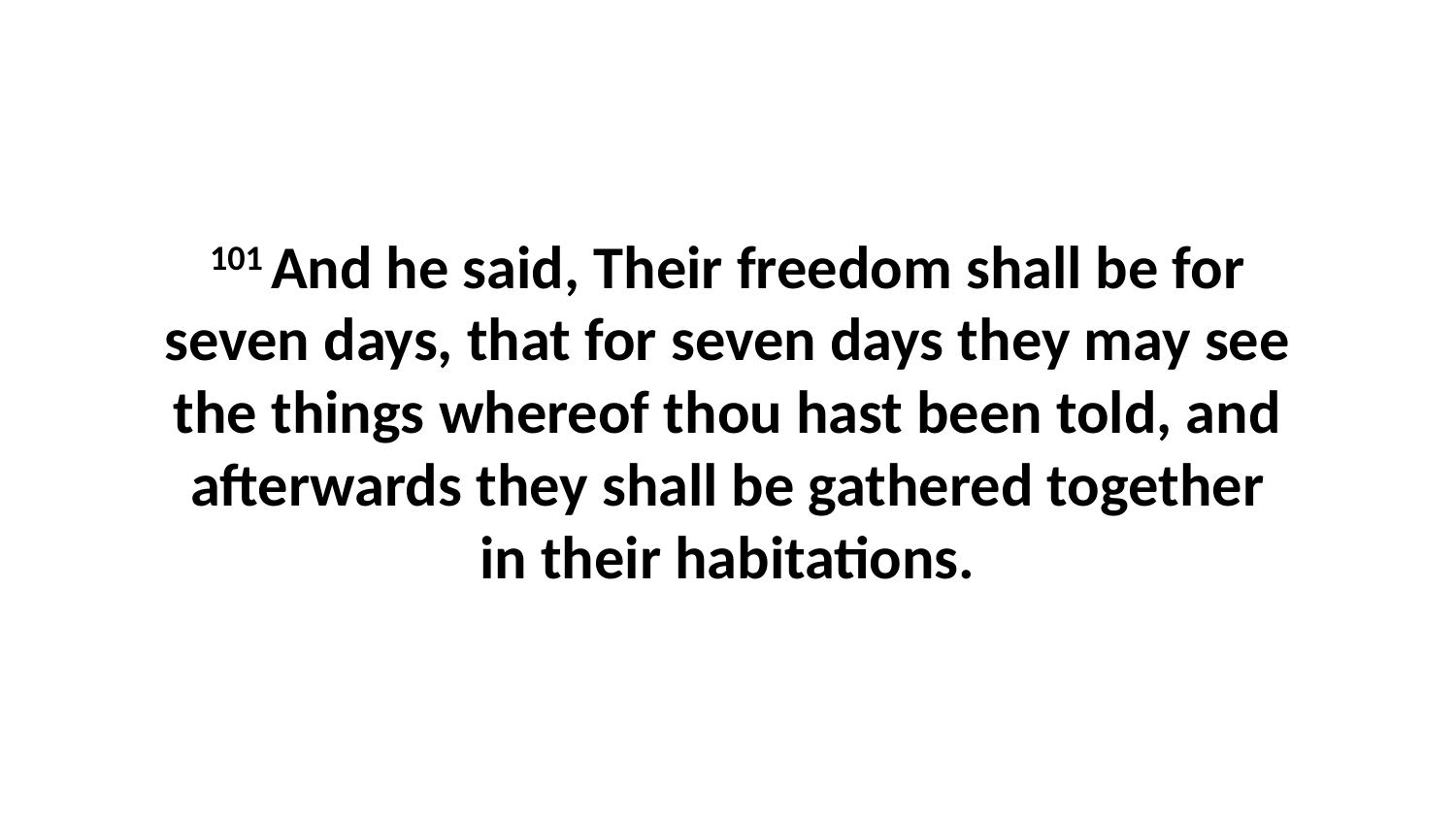

101 And he said, Their freedom shall be for seven days, that for seven days they may see the things whereof thou hast been told, and afterwards they shall be gathered together in their habitations.